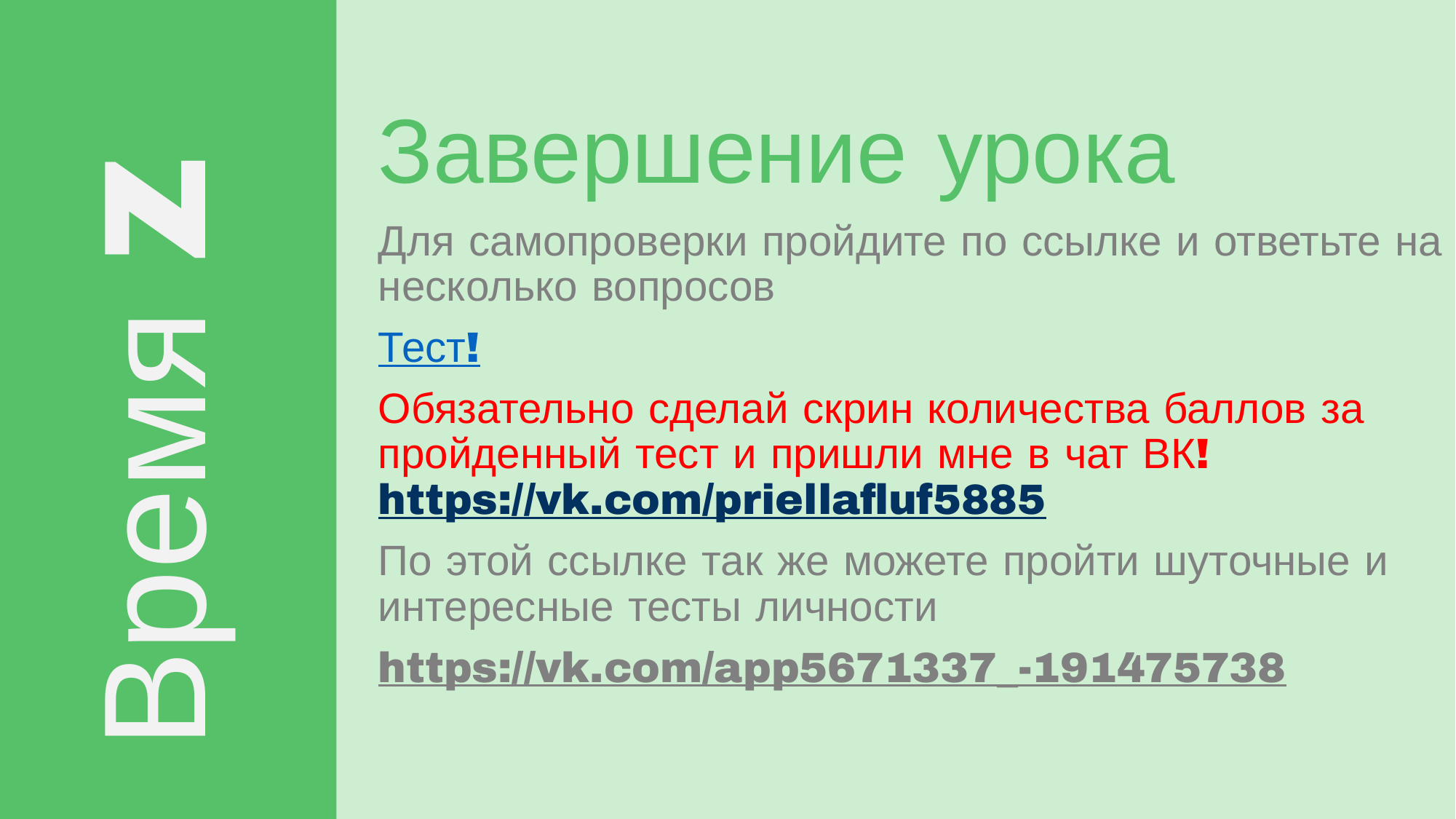

Время Z
# Завершение урока
Для самопроверки пройдите по ссылке и ответьте на несколько вопросов
Тест!
Обязательно сделай скрин количества баллов за пройденный тест и пришли мне в чат ВК! https://vk.com/priellafluf5885
По этой ссылке так же можете пройти шуточные и интересные тесты личности
https://vk.com/app5671337_-191475738